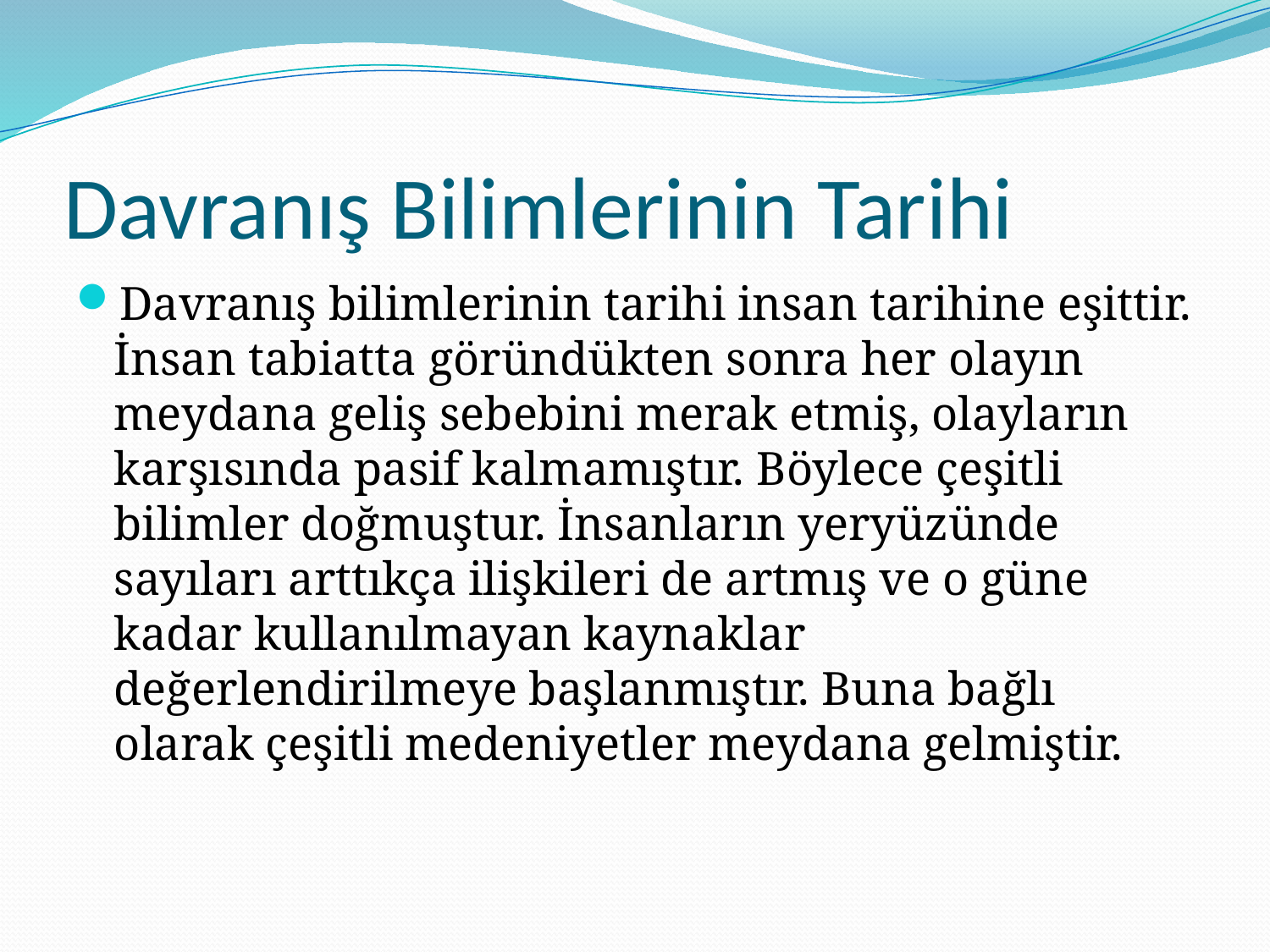

# Davranış Bilimlerinin Tarihi
Davranış bilimlerinin tarihi insan tarihine eşittir. İnsan tabiatta göründükten sonra her olayın meydana geliş sebebini merak etmiş, olayların karşısında pasif kalmamıştır. Böylece çeşitli bilimler doğmuştur. İnsanların yeryüzünde sayıları arttıkça ilişkileri de artmış ve o güne kadar kullanılmayan kaynaklar değerlendirilmeye başlanmıştır. Buna bağlı olarak çeşitli medeniyetler meydana gelmiştir.